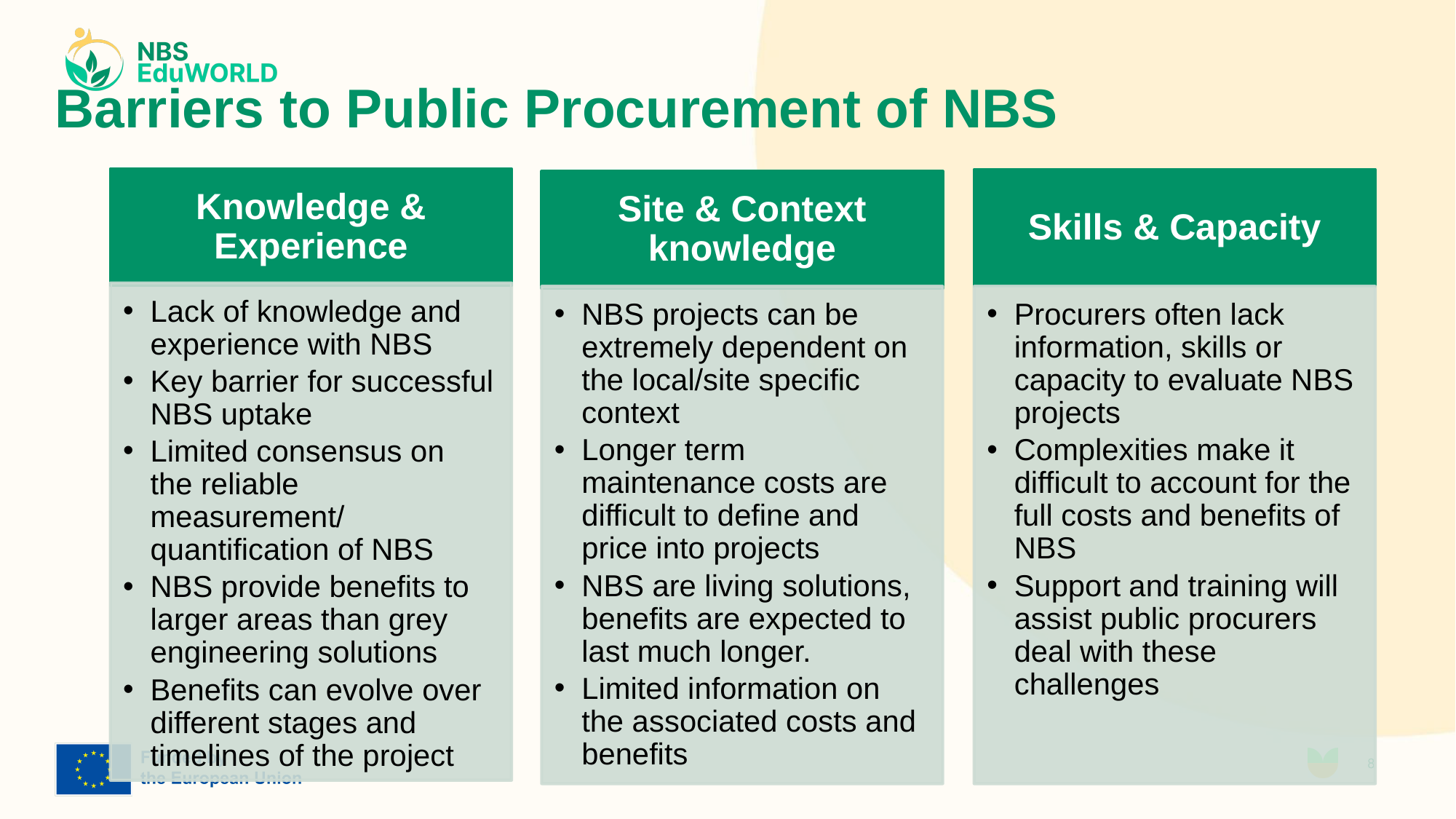

# Barriers to Public Procurement of NBS
Knowledge & Experience
Lack of knowledge and experience with NBS
Key barrier for successful NBS uptake
Limited consensus on the reliable measurement/ quantification of NBS
NBS provide benefits to larger areas than grey engineering solutions
Benefits can evolve over different stages and timelines of the project
Site & Context knowledge
NBS projects can be extremely dependent on the local/site specific context
Longer term maintenance costs are difficult to define and price into projects
NBS are living solutions, benefits are expected to last much longer.
Limited information on the associated costs and benefits
Skills & Capacity
Procurers often lack information, skills or capacity to evaluate NBS projects
Complexities make it difficult to account for the full costs and benefits of NBS
Support and training will assist public procurers deal with these challenges
8